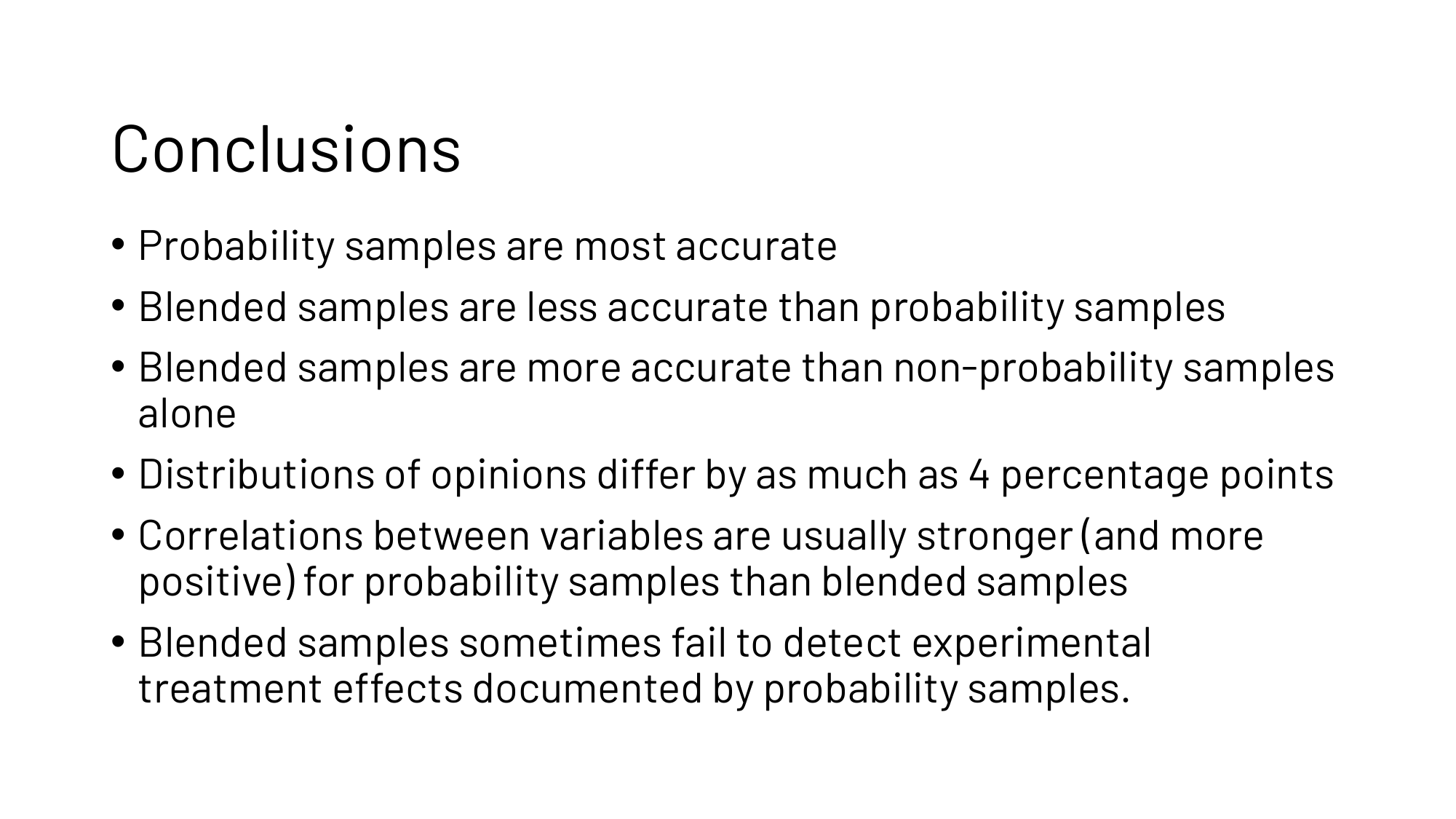

# Conclusions
Probability samples are most accurate
Blended samples are less accurate than probability samples
Blended samples are more accurate than non-probability samples alone
Distributions of opinions differ by as much as 4 percentage points
Correlations between variables are usually stronger (and more positive) for probability samples than blended samples
Blended samples sometimes fail to detect experimental treatment effects documented by probability samples.